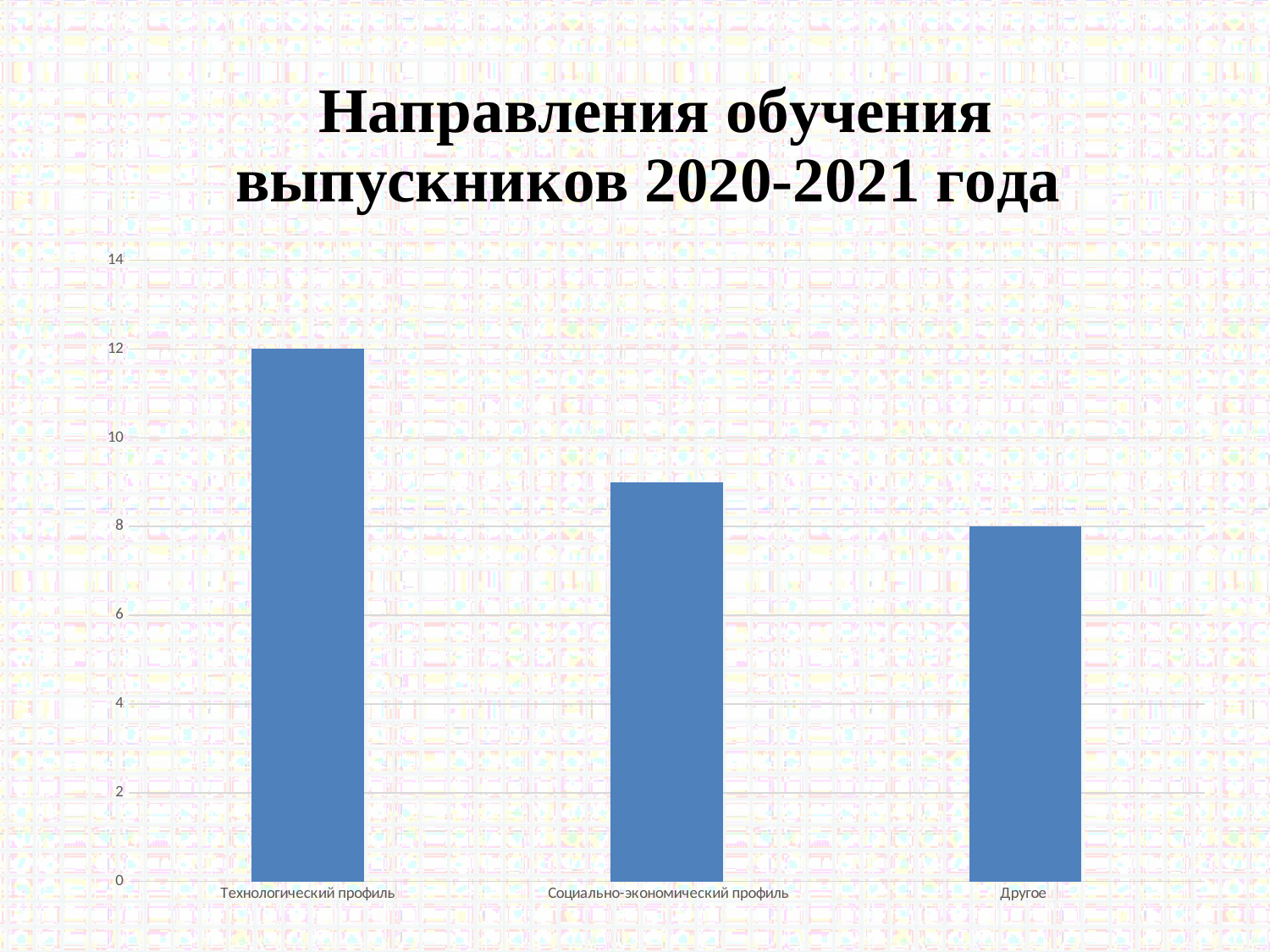

### Chart: Направления обучения выпускников 2020-2021 года

| Category |  |
|---|---|
| Технологический профиль | 12.0 |
|  Социально-экономический профиль | 9.0 |
| Другое  | 8.0 |